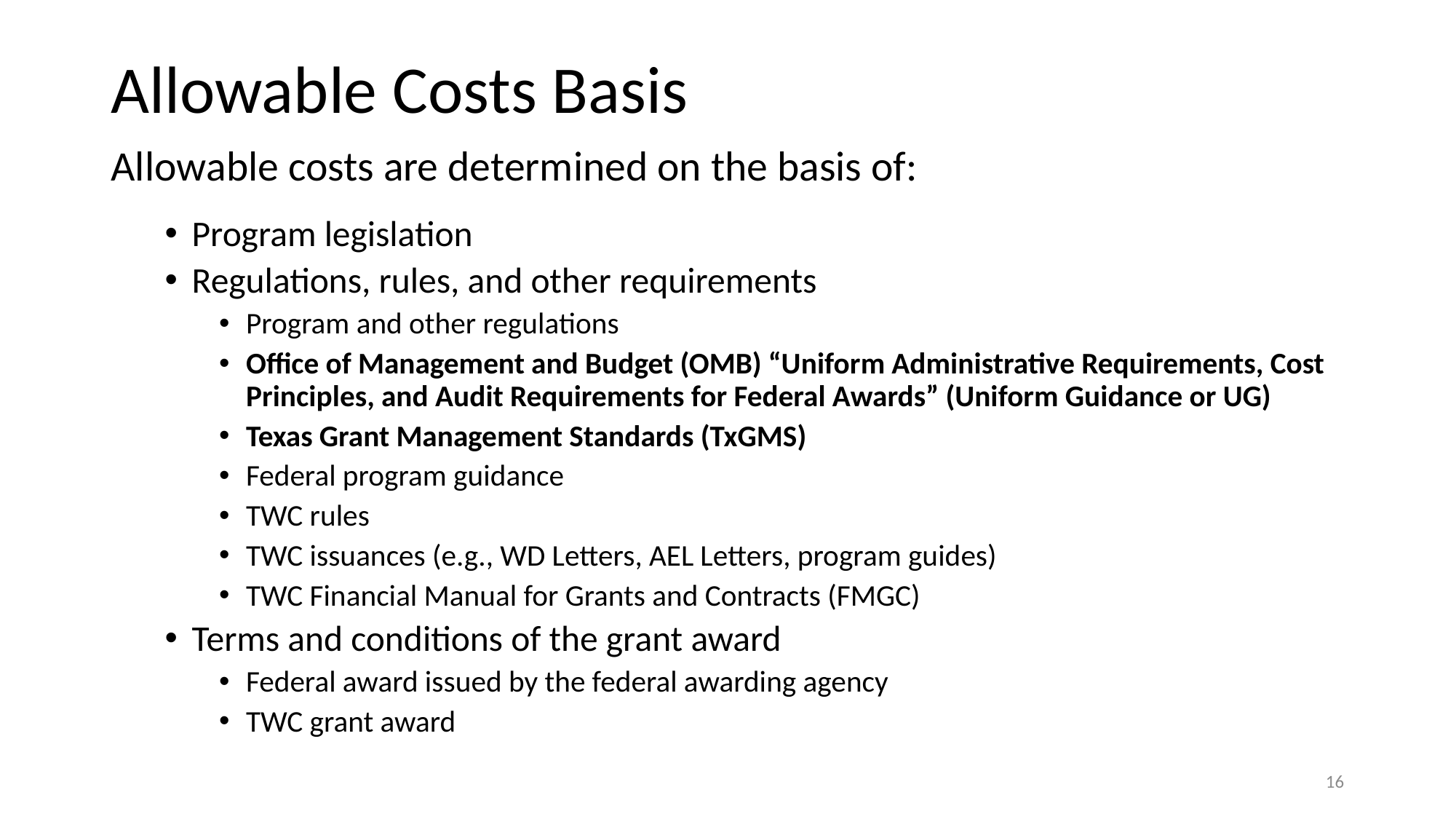

# Allowable Costs Basis
Allowable costs are determined on the basis of:
Program legislation
Regulations, rules, and other requirements
Program and other regulations
Office of Management and Budget (OMB) “Uniform Administrative Requirements, Cost Principles, and Audit Requirements for Federal Awards” (Uniform Guidance or UG)
Texas Grant Management Standards (TxGMS)
Federal program guidance
TWC rules
TWC issuances (e.g., WD Letters, AEL Letters, program guides)
TWC Financial Manual for Grants and Contracts (FMGC)
Terms and conditions of the grant award
Federal award issued by the federal awarding agency
TWC grant award
16